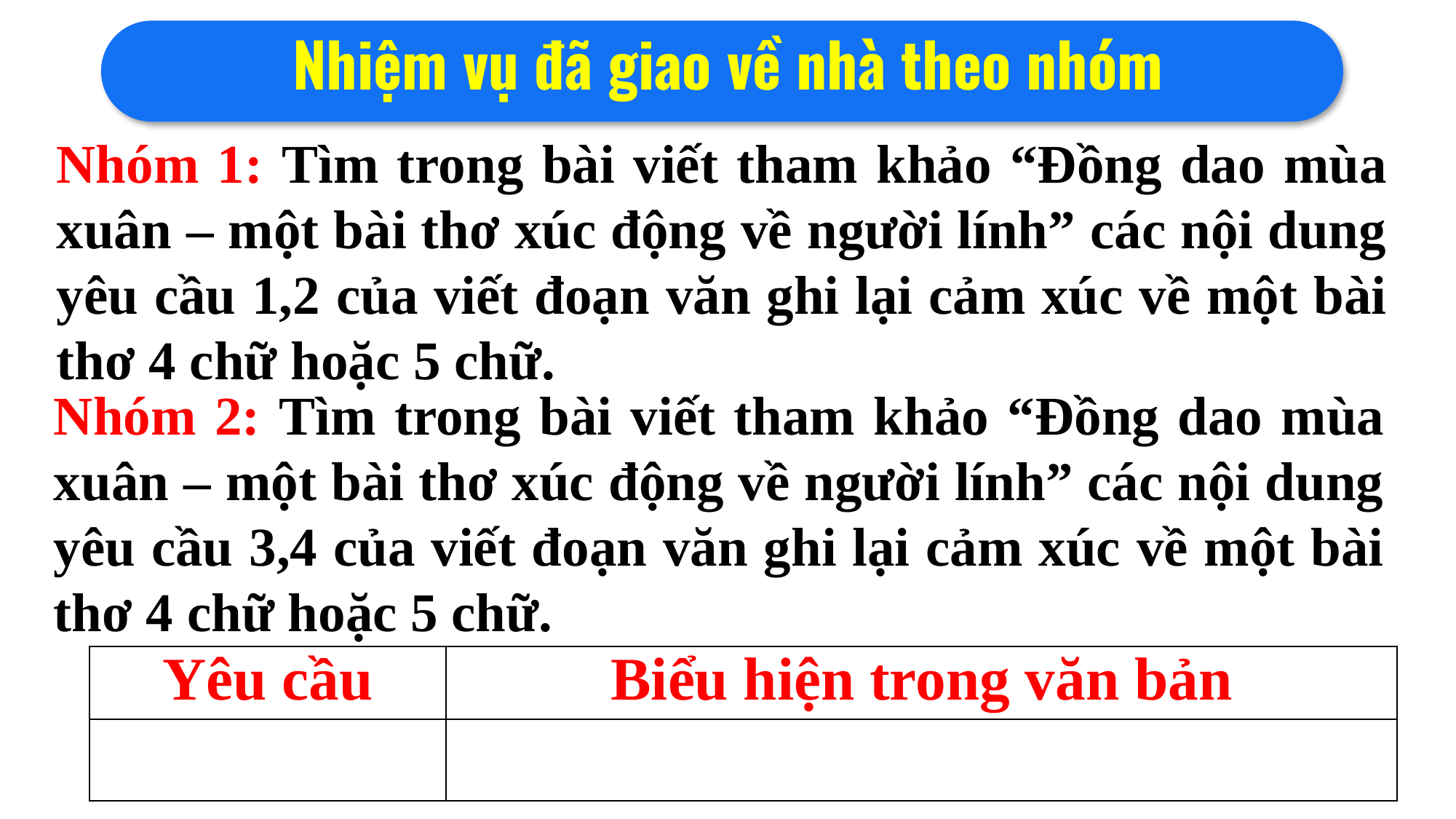

Nhiệm vụ đã giao về nhà theo nhóm
Nhóm 1: Tìm trong bài viết tham khảo “Đồng dao mùa xuân – một bài thơ xúc động về người lính” các nội dung yêu cầu 1,2 của viết đoạn văn ghi lại cảm xúc về một bài thơ 4 chữ hoặc 5 chữ.
Nhóm 2: Tìm trong bài viết tham khảo “Đồng dao mùa xuân – một bài thơ xúc động về người lính” các nội dung yêu cầu 3,4 của viết đoạn văn ghi lại cảm xúc về một bài thơ 4 chữ hoặc 5 chữ.
| Yêu cầu | Biểu hiện trong văn bản |
| --- | --- |
|  |  |